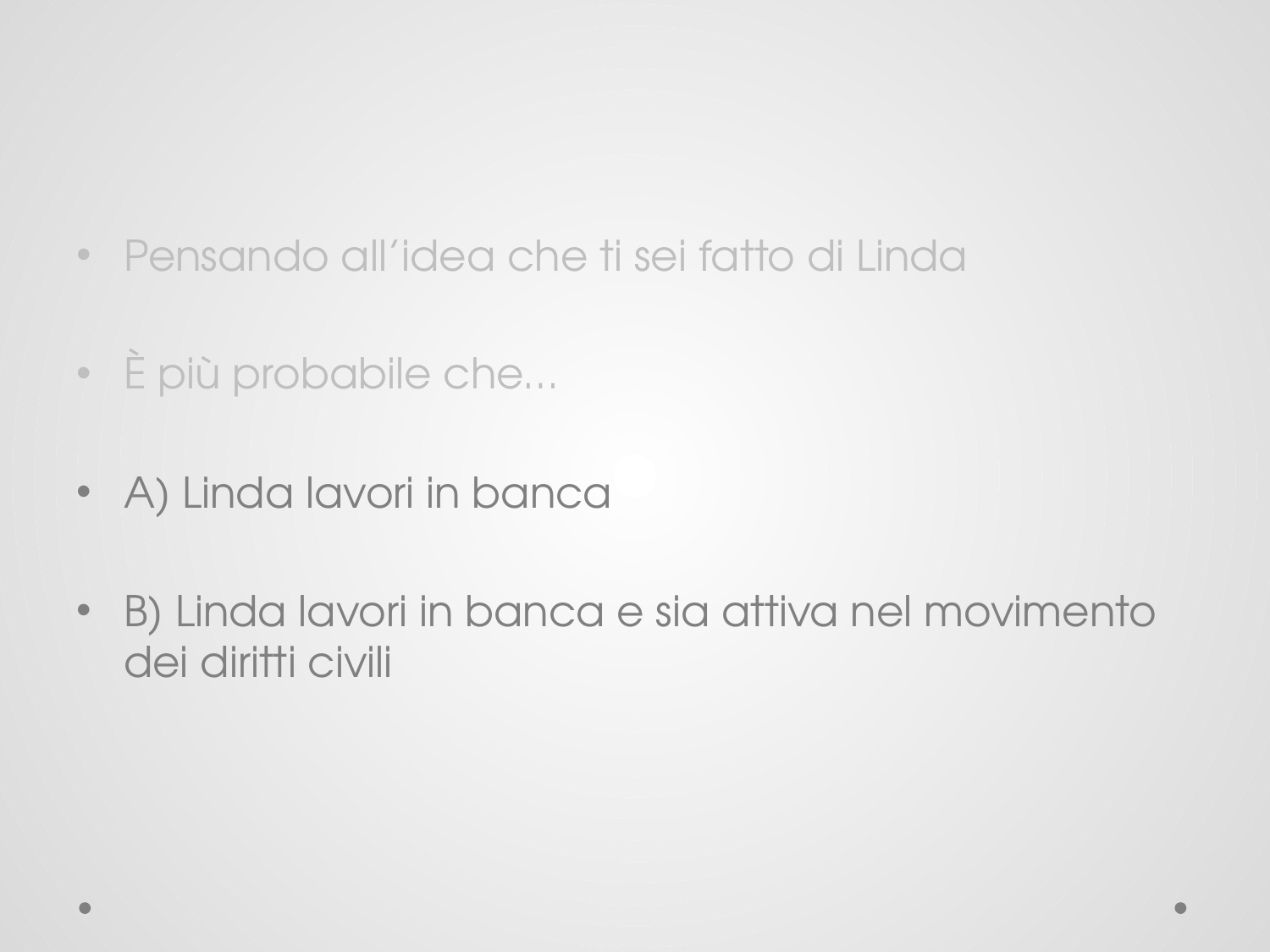

#
Pensando all’idea che ti sei fatto di Linda

È più probabile che…

A) Linda lavori in banca

B) Linda lavori in banca e sia attiva nel movimento dei diritti civili